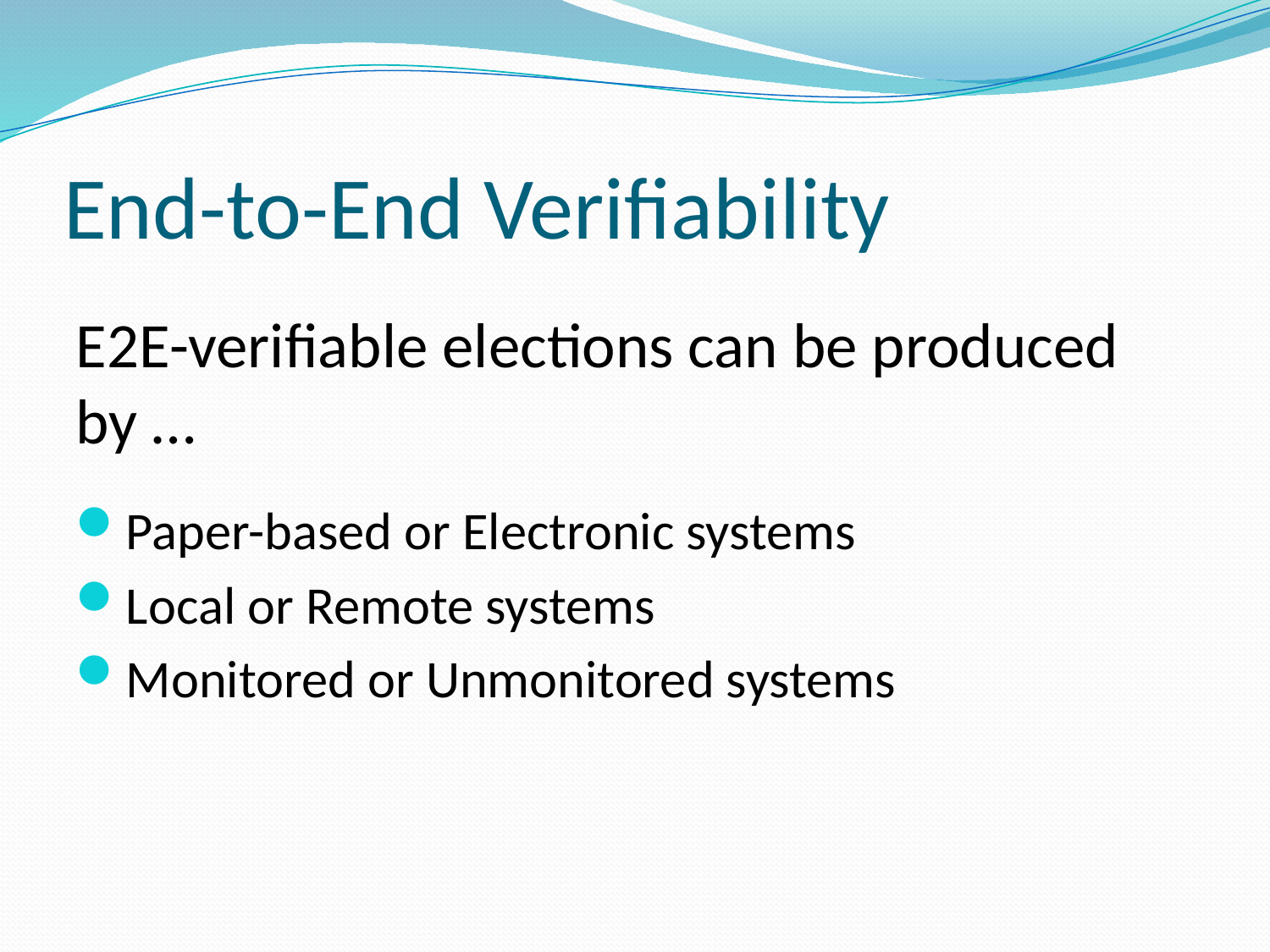

# End-to-End Verifiability

E2E-verifiable elections can be produced by …

Paper-based or Electronic systems
Local or Remote systems
Monitored or Unmonitored systems